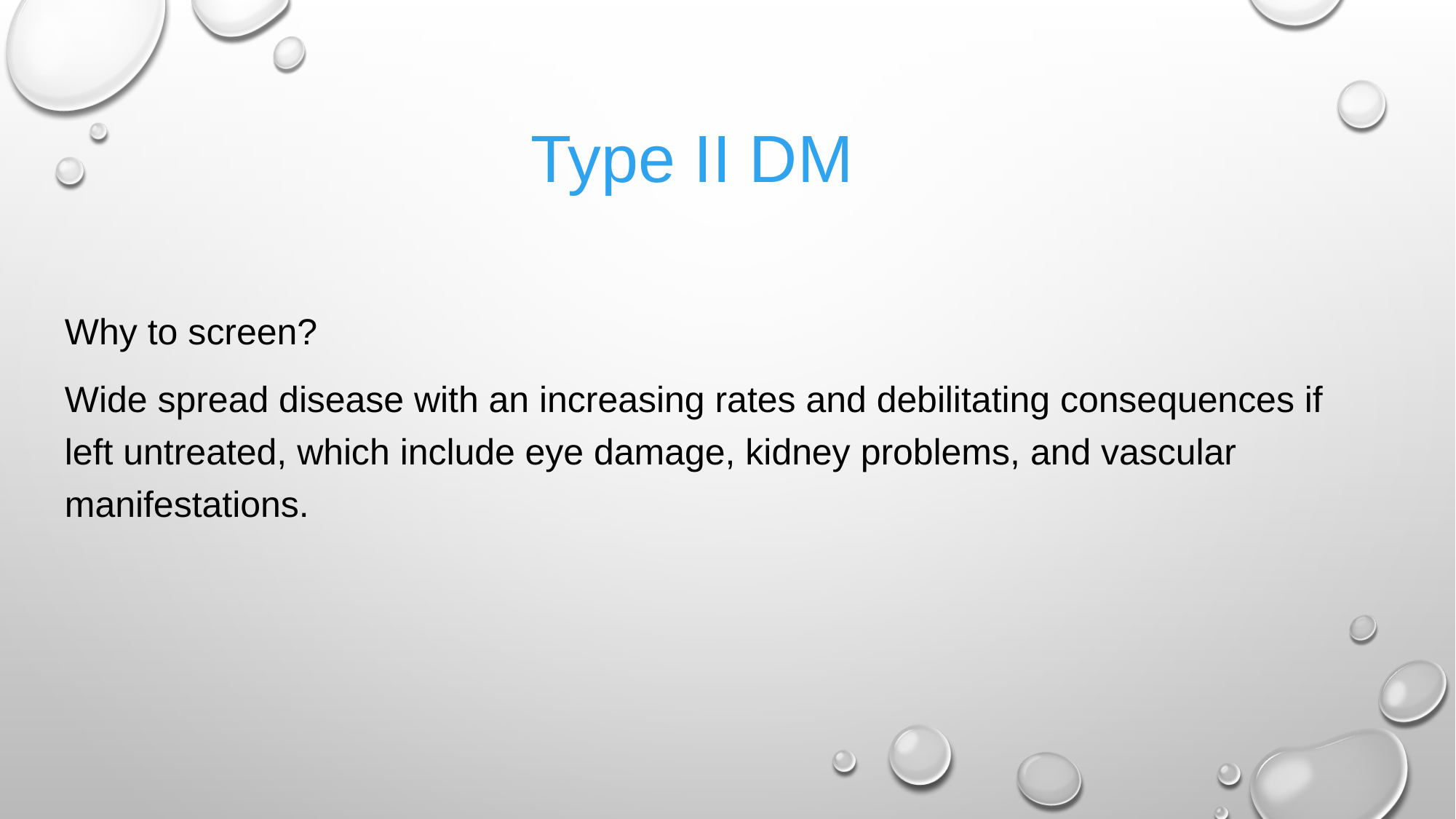

# Type II DM
Why to screen?
Wide spread disease with an increasing rates and debilitating consequences if left untreated, which include eye damage, kidney problems, and vascular manifestations.